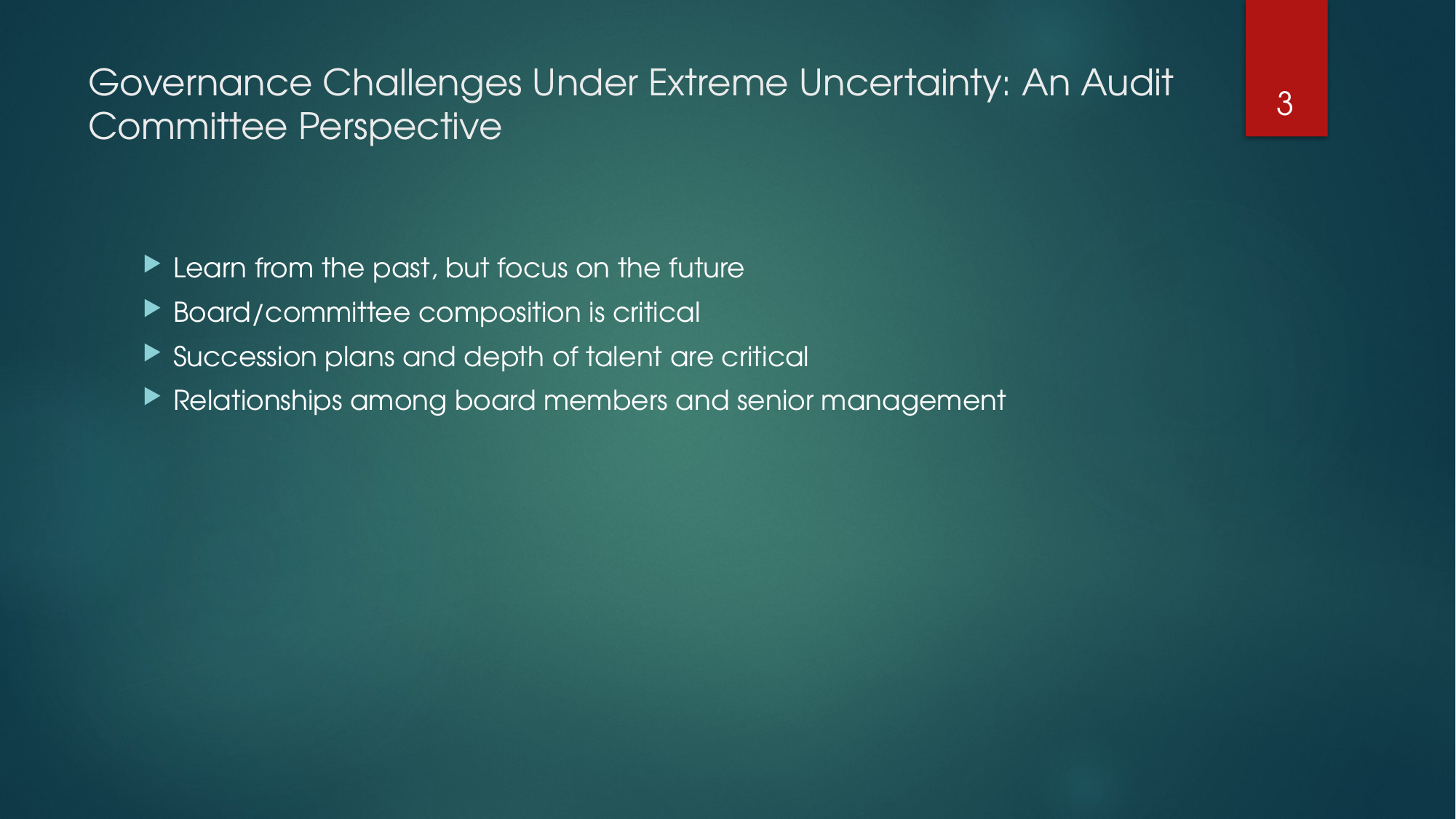

3
# Governance Challenges Under Extreme Uncertainty: An Audit Committee Perspective
Learn from the past, but focus on the future
Board/committee composition is critical
Succession plans and depth of talent are critical
Relationships among board members and senior management